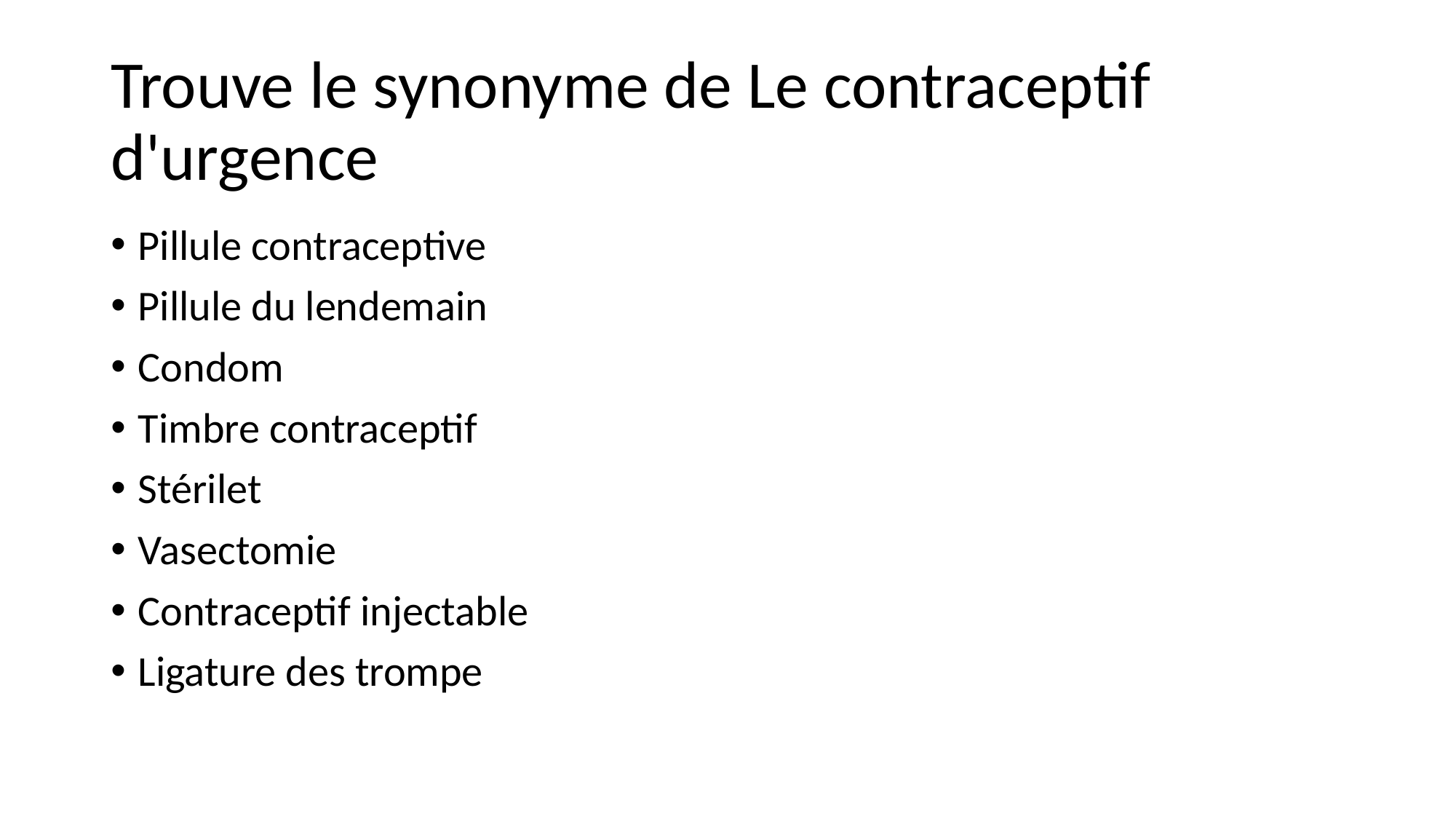

# Trouve le synonyme de Le contraceptif d'urgence
Pillule contraceptive
Pillule du lendemain
Condom
Timbre contraceptif
Stérilet
Vasectomie
Contraceptif injectable
Ligature des trompe